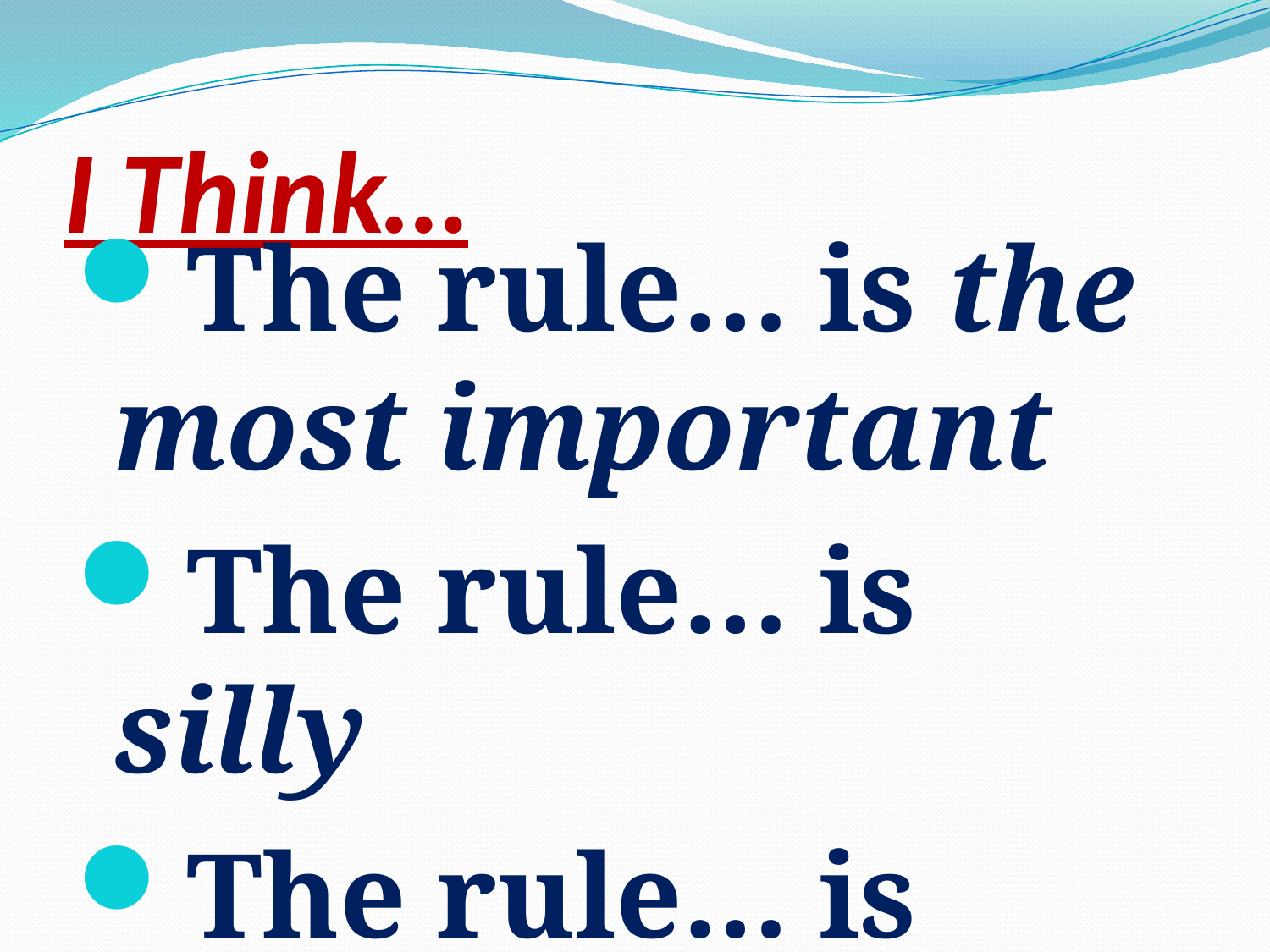

# I Think…
The rule… is the most important
The rule… is silly
The rule… is useful